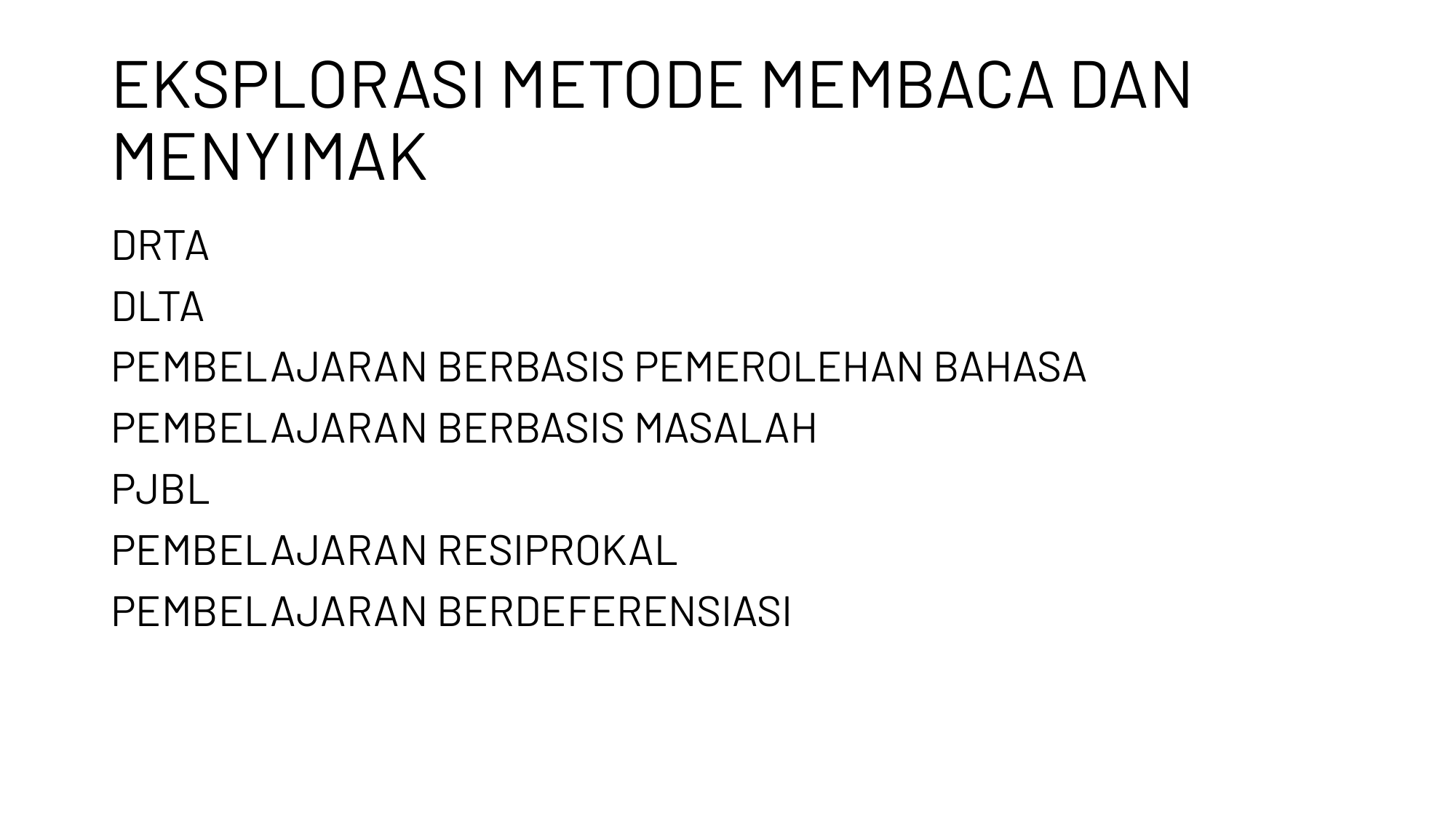

# EKSPLORASI METODE MEMBACA DAN MENYIMAK
DRTA
DLTA
PEMBELAJARAN BERBASIS PEMEROLEHAN BAHASA
PEMBELAJARAN BERBASIS MASALAH
PJBL
PEMBELAJARAN RESIPROKAL
PEMBELAJARAN BERDEFERENSIASI